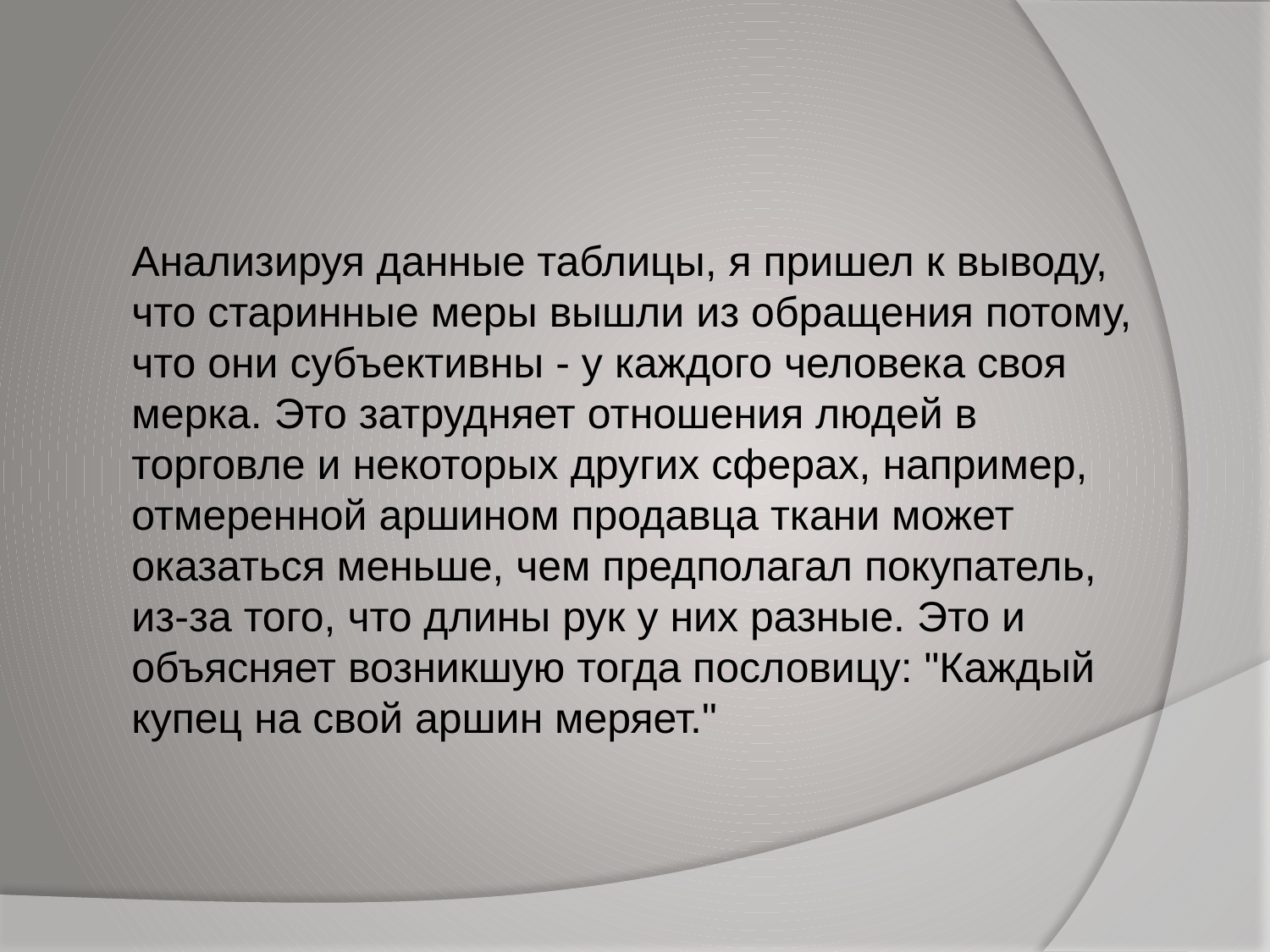

Анализируя данные таблицы, я пришел к выводу, что старинные меры вышли из обращения потому, что они субъективны - у каждого человека своя мерка. Это затрудняет отношения людей в торговле и некоторых других сферах, например, отмеренной аршином продавца ткани может оказаться меньше, чем предполагал покупатель, из-за того, что длины рук у них разные. Это и объясняет возникшую тогда пословицу: "Каждый купец на свой аршин меряет."